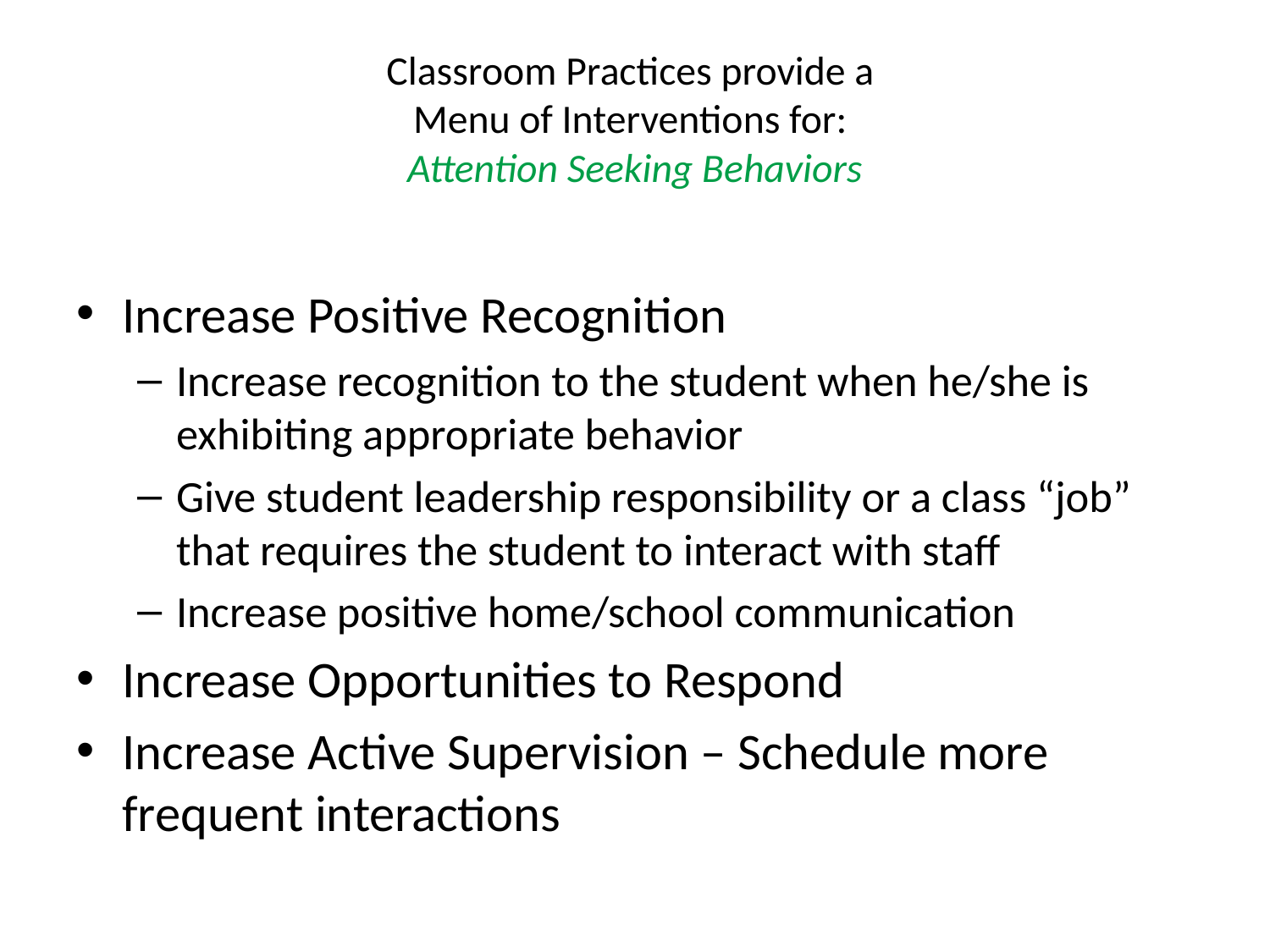

# Classroom Practices provide a Menu of Interventions for:  Attention Seeking Behaviors
Increase Positive Recognition
Increase recognition to the student when he/she is exhibiting appropriate behavior
Give student leadership responsibility or a class “job” that requires the student to interact with staff
Increase positive home/school communication
Increase Opportunities to Respond
Increase Active Supervision – Schedule more frequent interactions